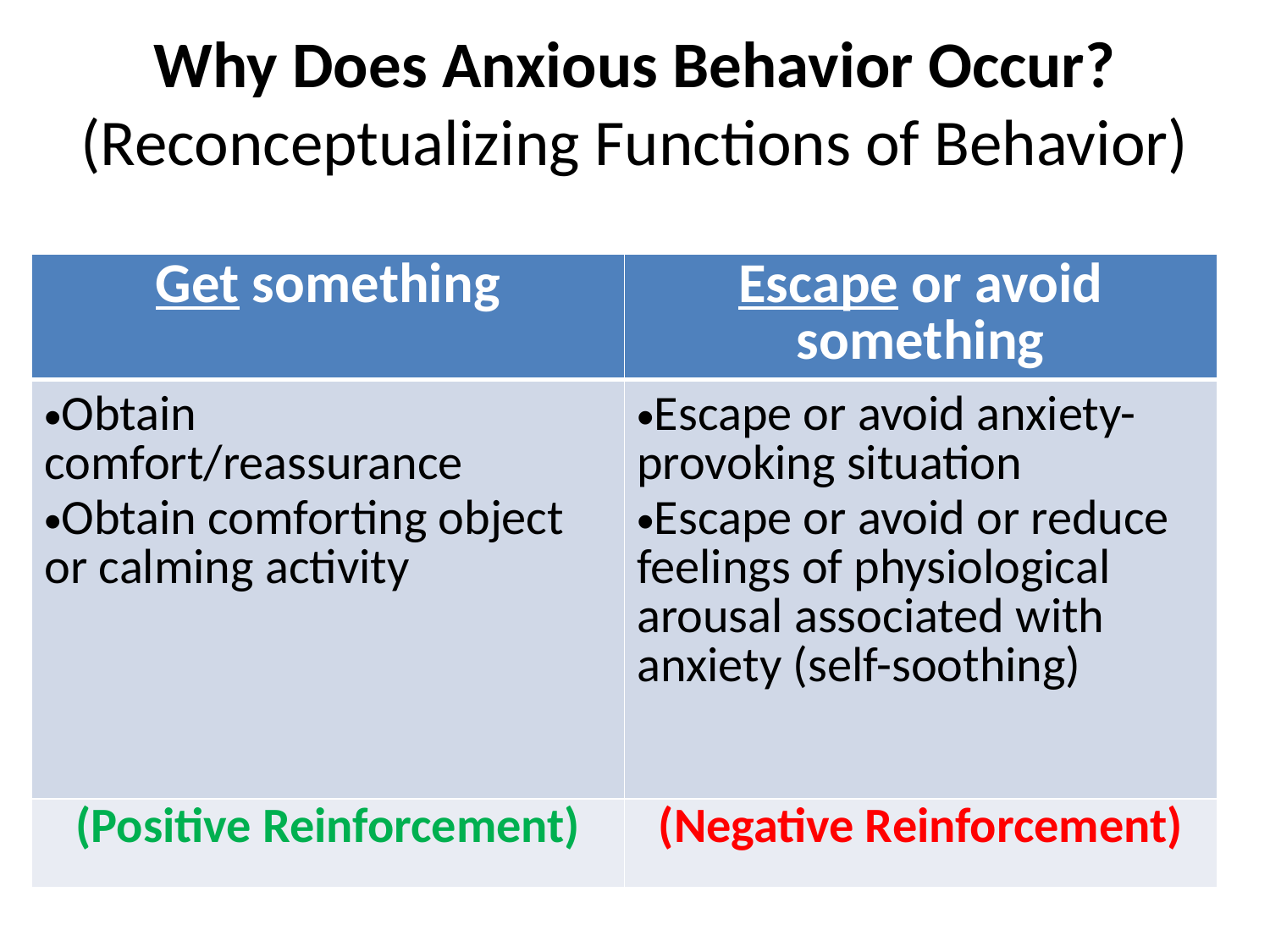

# Why Does Anxious Behavior Occur? (Reconceptualizing Functions of Behavior)
| Get something | Escape or avoid something |
| --- | --- |
| Obtain comfort/reassurance Obtain comforting object or calming activity | Escape or avoid anxiety-provoking situation Escape or avoid or reduce feelings of physiological arousal associated with anxiety (self-soothing) |
| (Positive Reinforcement) | (Negative Reinforcement) |